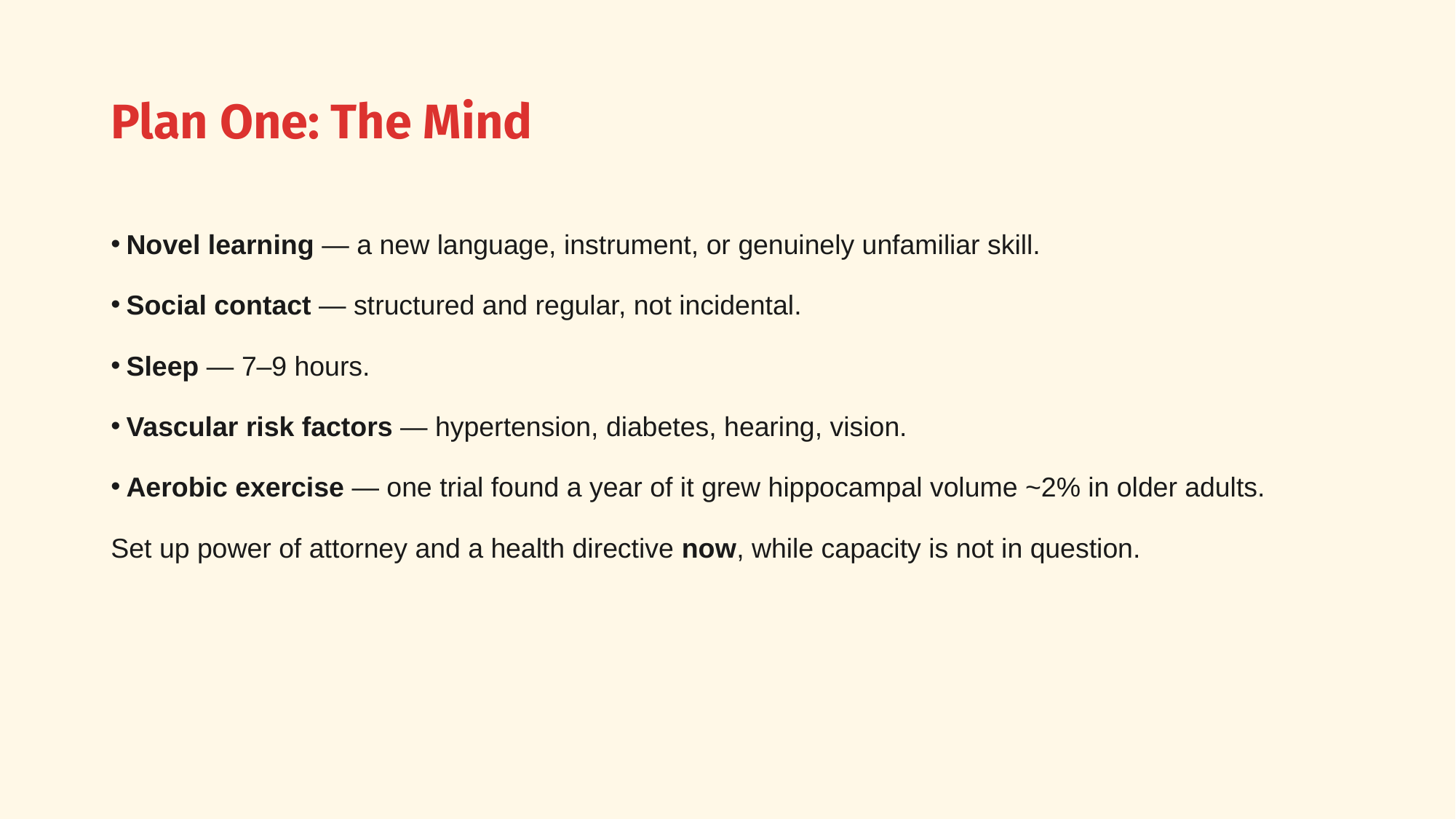

# Plan One: The Mind
Novel learning — a new language, instrument, or genuinely unfamiliar skill.
Social contact — structured and regular, not incidental.
Sleep — 7–9 hours.
Vascular risk factors — hypertension, diabetes, hearing, vision.
Aerobic exercise — one trial found a year of it grew hippocampal volume ~2% in older adults.
Set up power of attorney and a health directive now, while capacity is not in question.